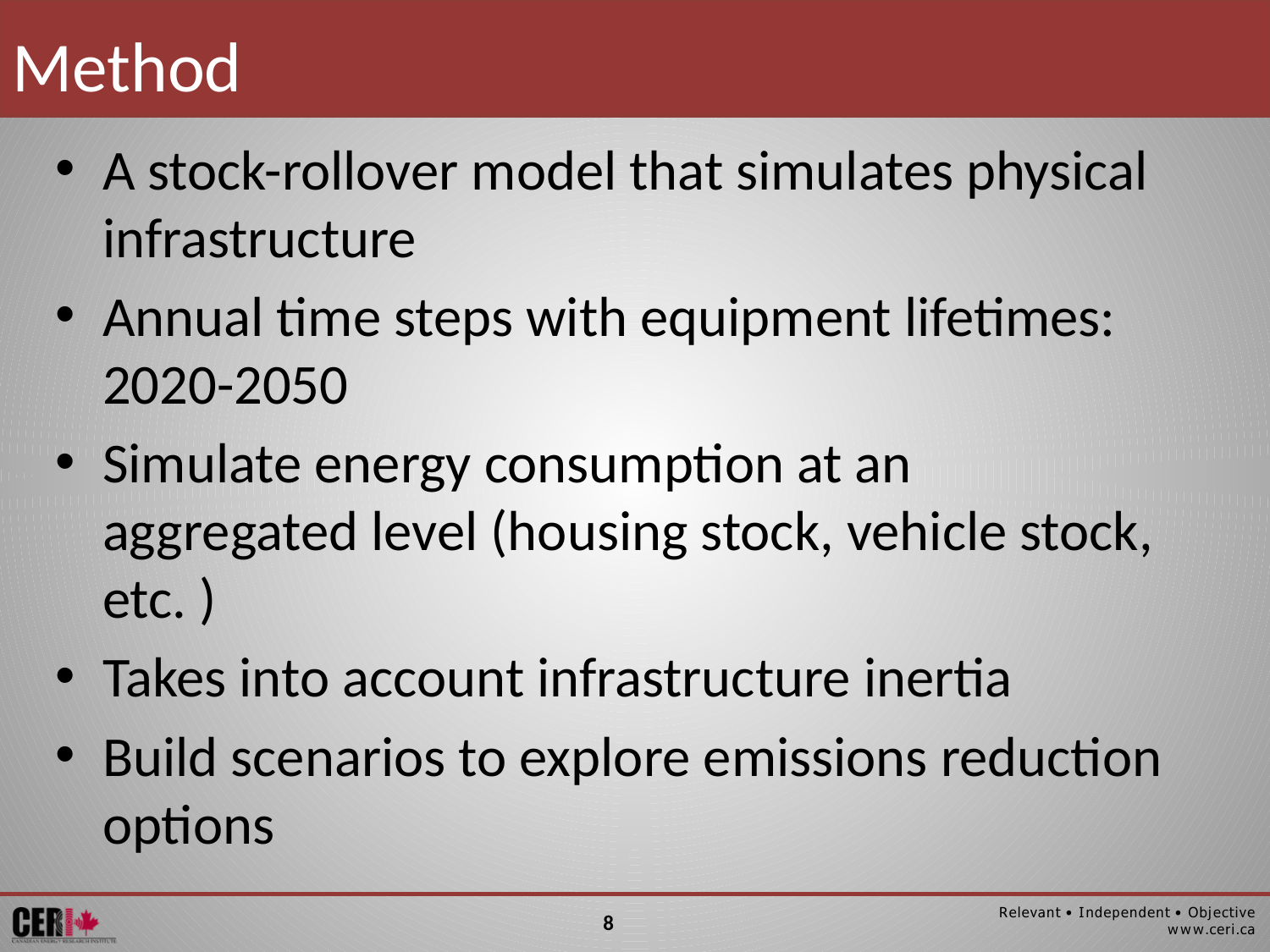

Method
A stock-rollover model that simulates physical infrastructure
Annual time steps with equipment lifetimes: 2020-2050
Simulate energy consumption at an aggregated level (housing stock, vehicle stock, etc. )
Takes into account infrastructure inertia
Build scenarios to explore emissions reduction options